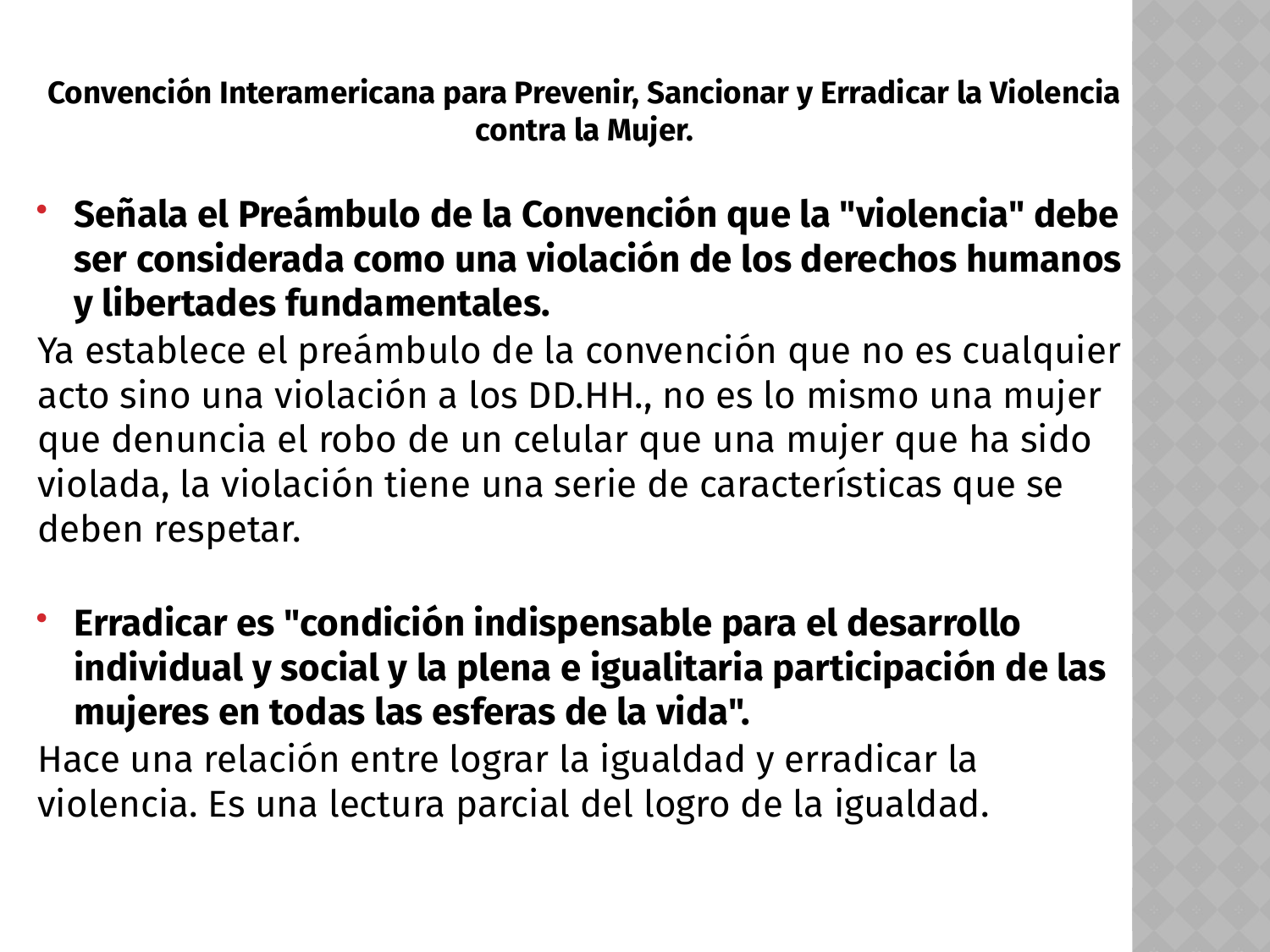

Convención Interamericana para Prevenir, Sancionar y Erradicar la Violencia contra la Mujer.

Señala el Preámbulo de la Convención que la "violencia" debe ser considerada como una violación de los derechos humanos y libertades fundamentales.
Ya establece el preámbulo de la convención que no es cualquier acto sino una violación a los DD.HH., no es lo mismo una mujer que denuncia el robo de un celular que una mujer que ha sido violada, la violación tiene una serie de características que se deben respetar.

Erradicar es "condición indispensable para el desarrollo individual y social y la plena e igualitaria participación de las mujeres en todas las esferas de la vida".
Hace una relación entre lograr la igualdad y erradicar la violencia. Es una lectura parcial del logro de la igualdad.